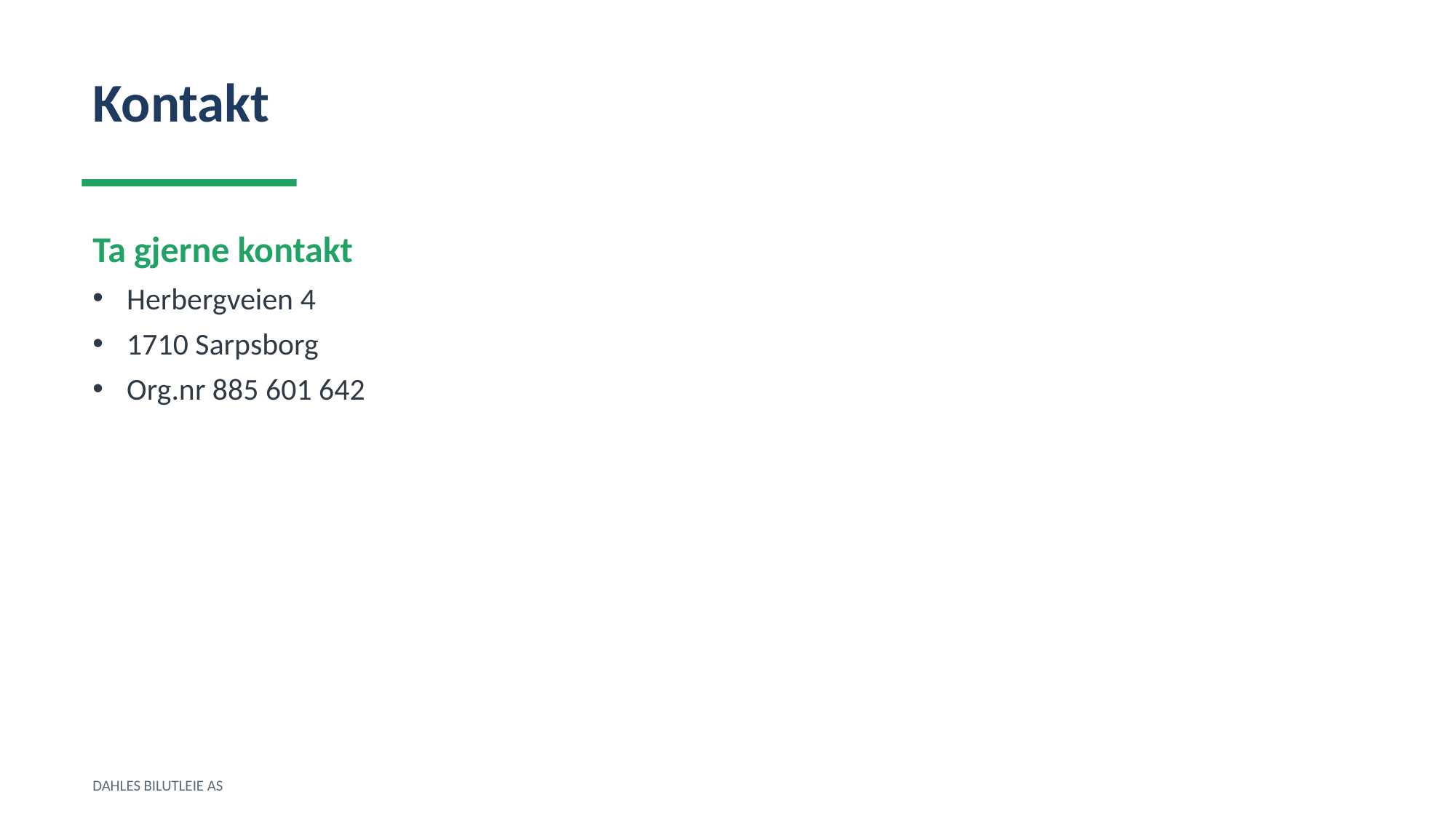

Kontakt

Ta gjerne kontakt
Herbergveien 4
1710 Sarpsborg
Org.nr 885 601 642
DAHLES BILUTLEIE AS